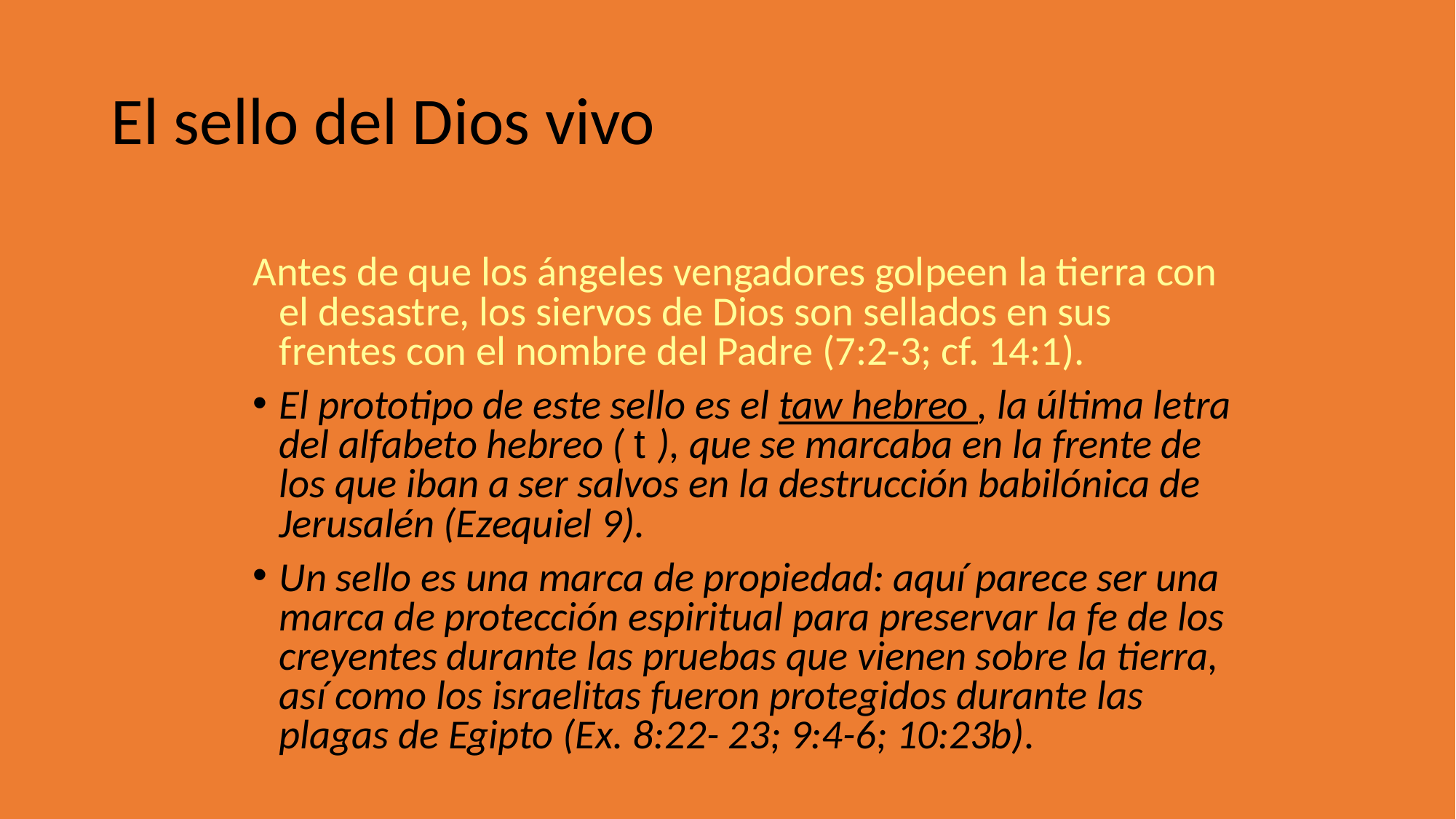

El sello del Dios vivo
Antes de que los ángeles vengadores golpeen la tierra con el desastre, los siervos de Dios son sellados en sus frentes con el nombre del Padre (7:2-3; cf. 14:1).
El prototipo de este sello es el taw hebreo , la última letra del alfabeto hebreo ( t ), que se marcaba en la frente de los que iban a ser salvos en la destrucción babilónica de Jerusalén (Ezequiel 9).
Un sello es una marca de propiedad: aquí parece ser una marca de protección espiritual para preservar la fe de los creyentes durante las pruebas que vienen sobre la tierra, así como los israelitas fueron protegidos durante las plagas de Egipto (Ex. 8:22- 23; 9:4-6; 10:23b).